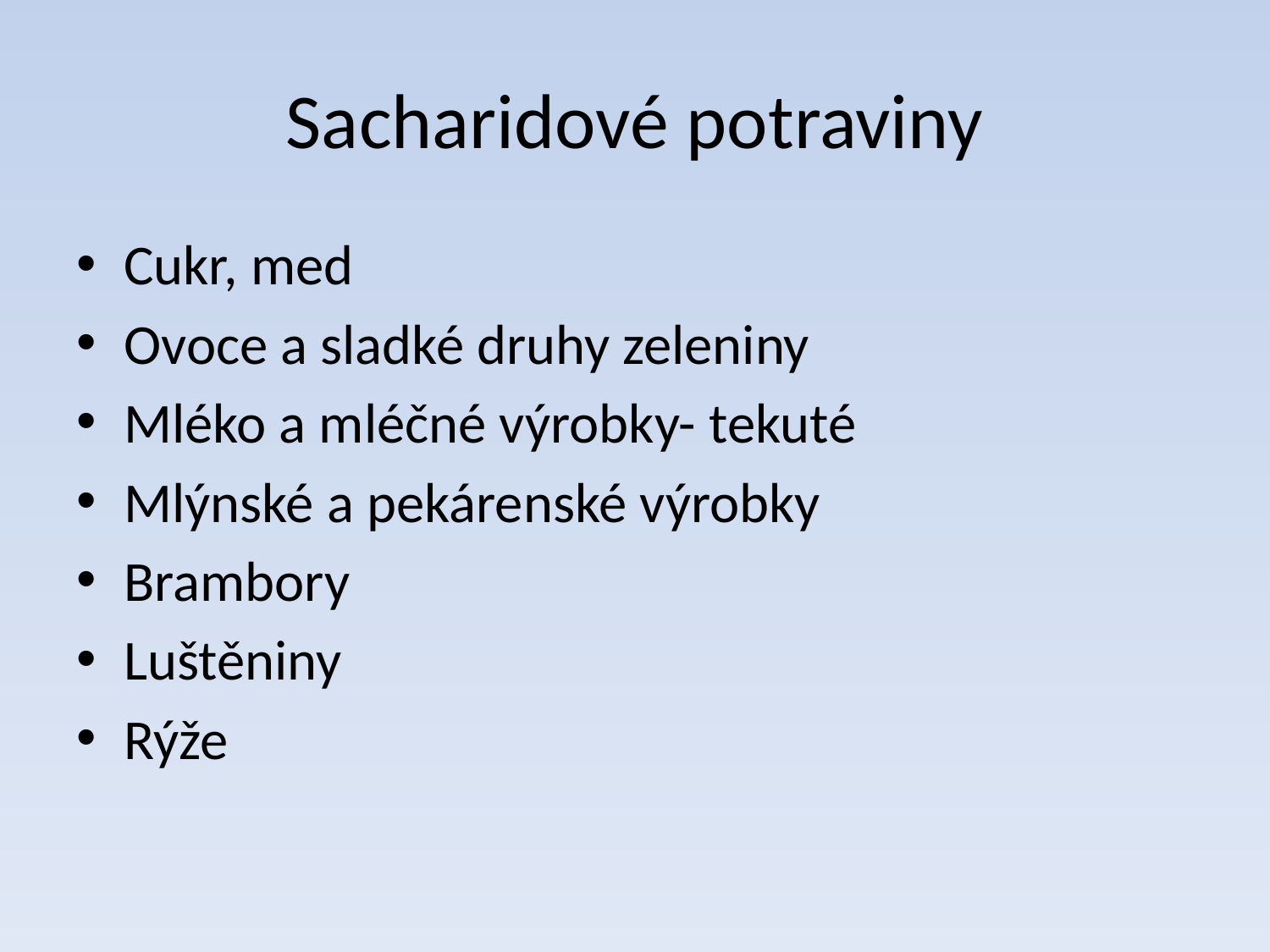

# Sacharidové potraviny
Cukr, med
Ovoce a sladké druhy zeleniny
Mléko a mléčné výrobky- tekuté
Mlýnské a pekárenské výrobky
Brambory
Luštěniny
Rýže